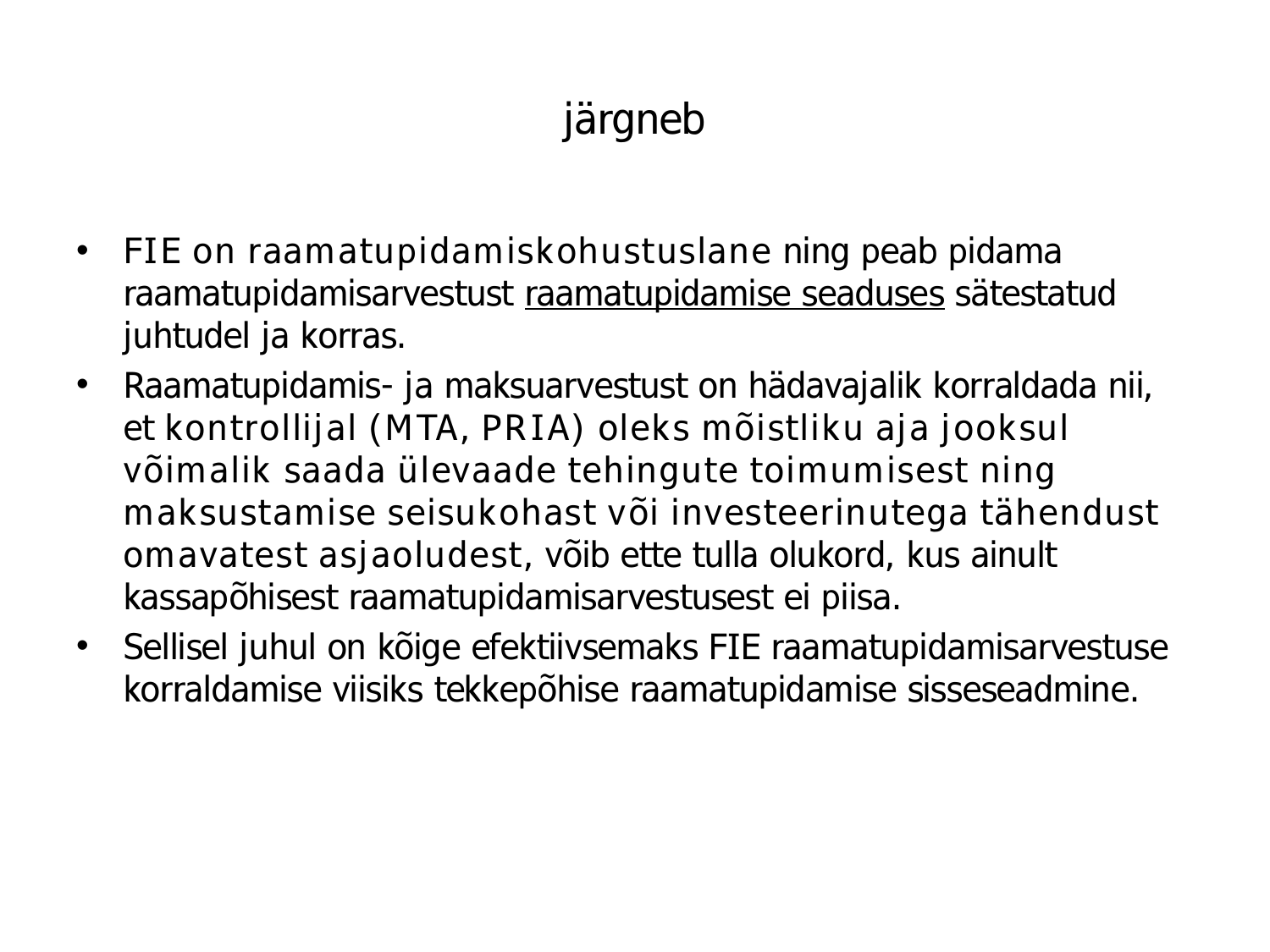

# järgneb
FIE on raamatupidamiskohustuslane ning peab pidama raamatupidamisarvestust raamatupidamise seaduses sätestatud juhtudel ja korras.
Raamatupidamis- ja maksuarvestust on hädavajalik korraldada nii, et kontrollijal (MTA, PRIA) oleks mõistliku aja jooksul võimalik saada ülevaade tehingute toimumisest ning maksustamise seisukohast või investeerinutega tähendust omavatest asjaoludest, võib ette tulla olukord, kus ainult kassapõhisest raamatupidamisarvestusest ei piisa.
Sellisel juhul on kõige efektiivsemaks FIE raamatupidamisarvestuse korraldamise viisiks tekkepõhise raamatupidamise sisseseadmine.